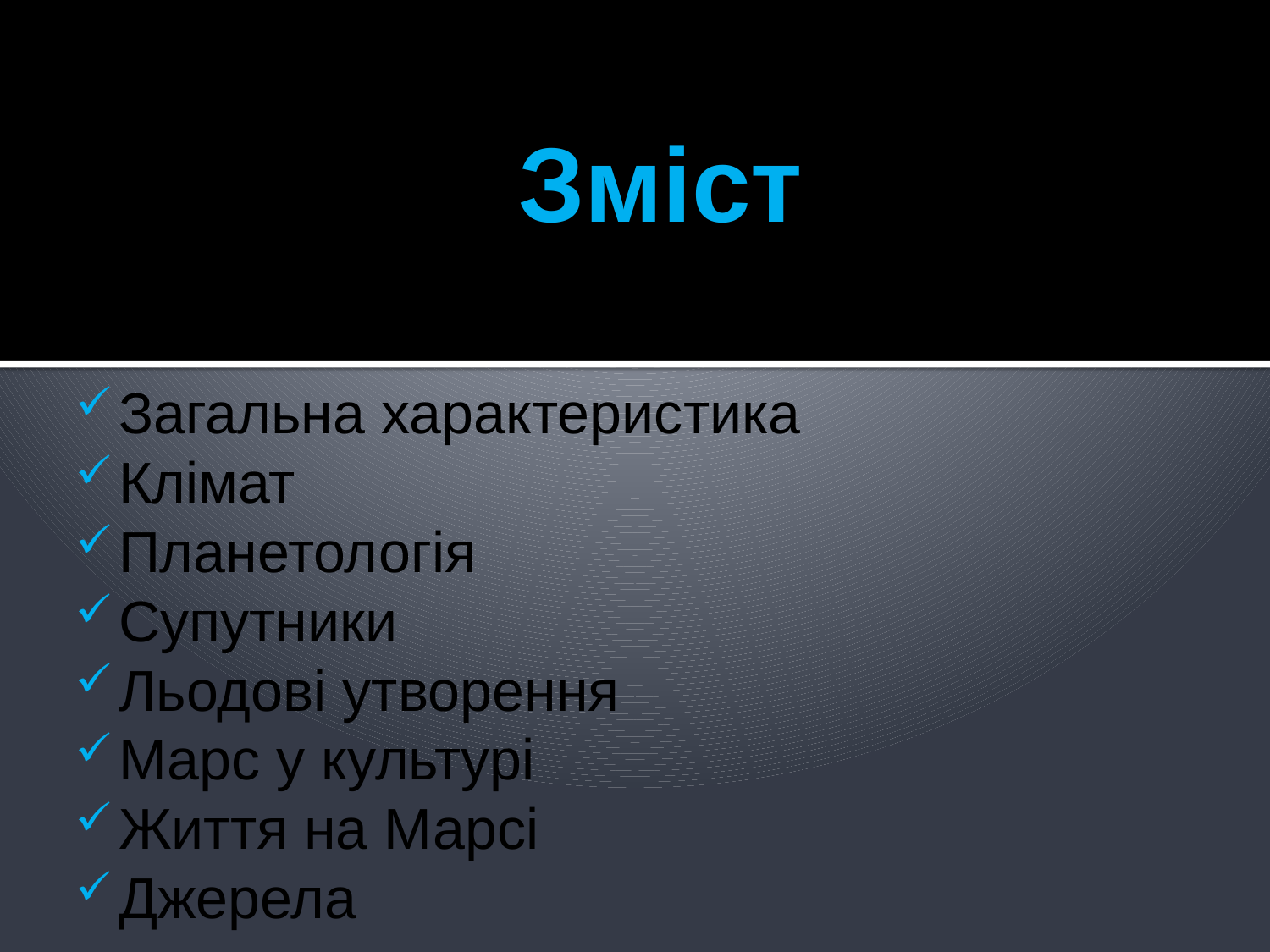

# Зміст
Загальна характеристика
Клімат
Планетологія
Супутники
Льодові утворення
Марс у культурі
Життя на Марсі
Джерела